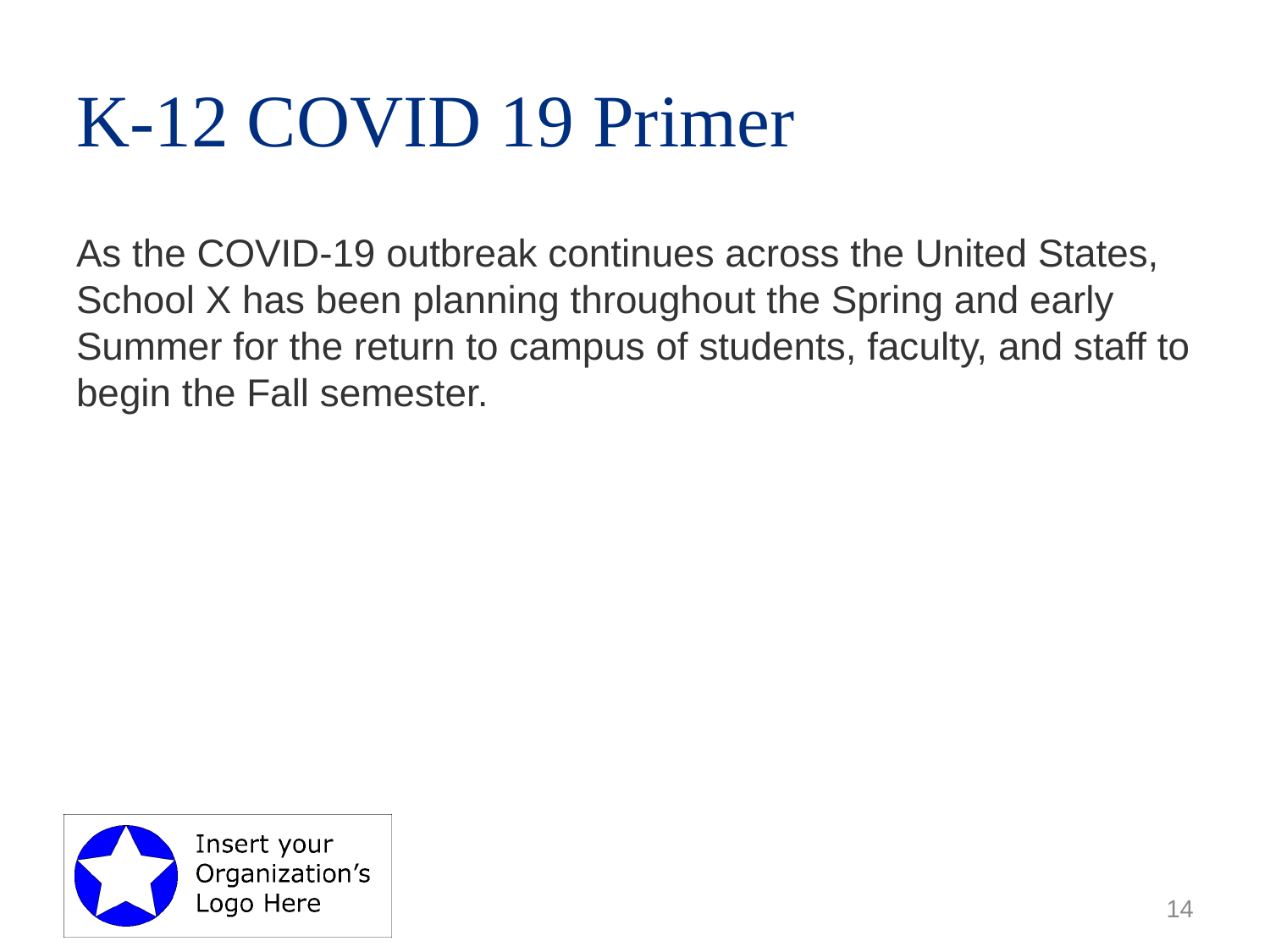

# K-12 COVID 19 Primer
As the COVID-19 outbreak continues across the United States, School X has been planning throughout the Spring and early Summer for the return to campus of students, faculty, and staff to begin the Fall semester.

14